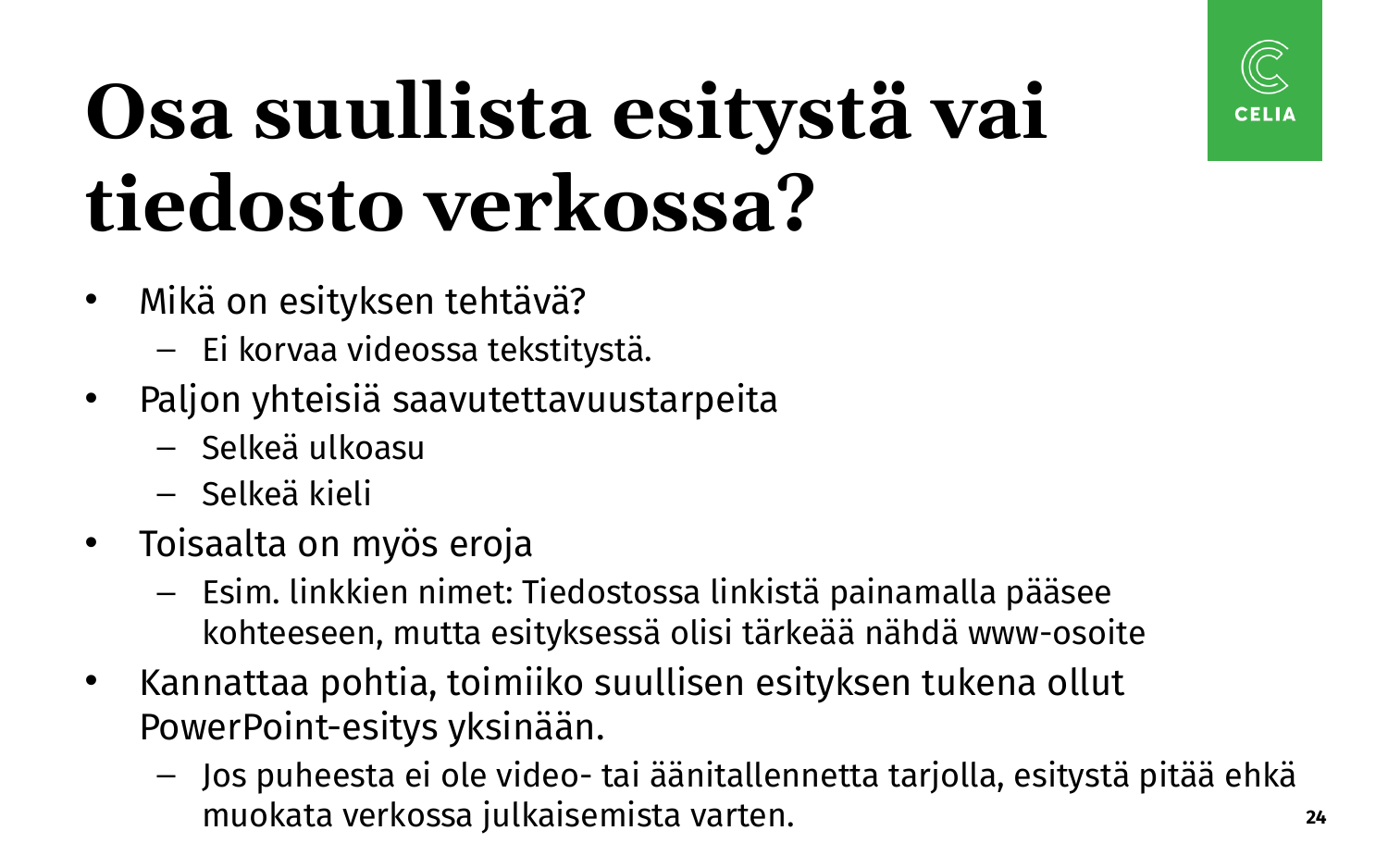

# Osa suullista esitystä vai tiedosto verkossa?
Mikä on esityksen tehtävä?
Ei korvaa videossa tekstitystä.
Paljon yhteisiä saavutettavuustarpeita
Selkeä ulkoasu
Selkeä kieli
Toisaalta on myös eroja
Esim. linkkien nimet: Tiedostossa linkistä painamalla pääsee kohteeseen, mutta esityksessä olisi tärkeää nähdä www-osoite
Kannattaa pohtia, toimiiko suullisen esityksen tukena ollut PowerPoint-esitys yksinään.
Jos puheesta ei ole video- tai äänitallennetta tarjolla, esitystä pitää ehkä muokata verkossa julkaisemista varten.
24